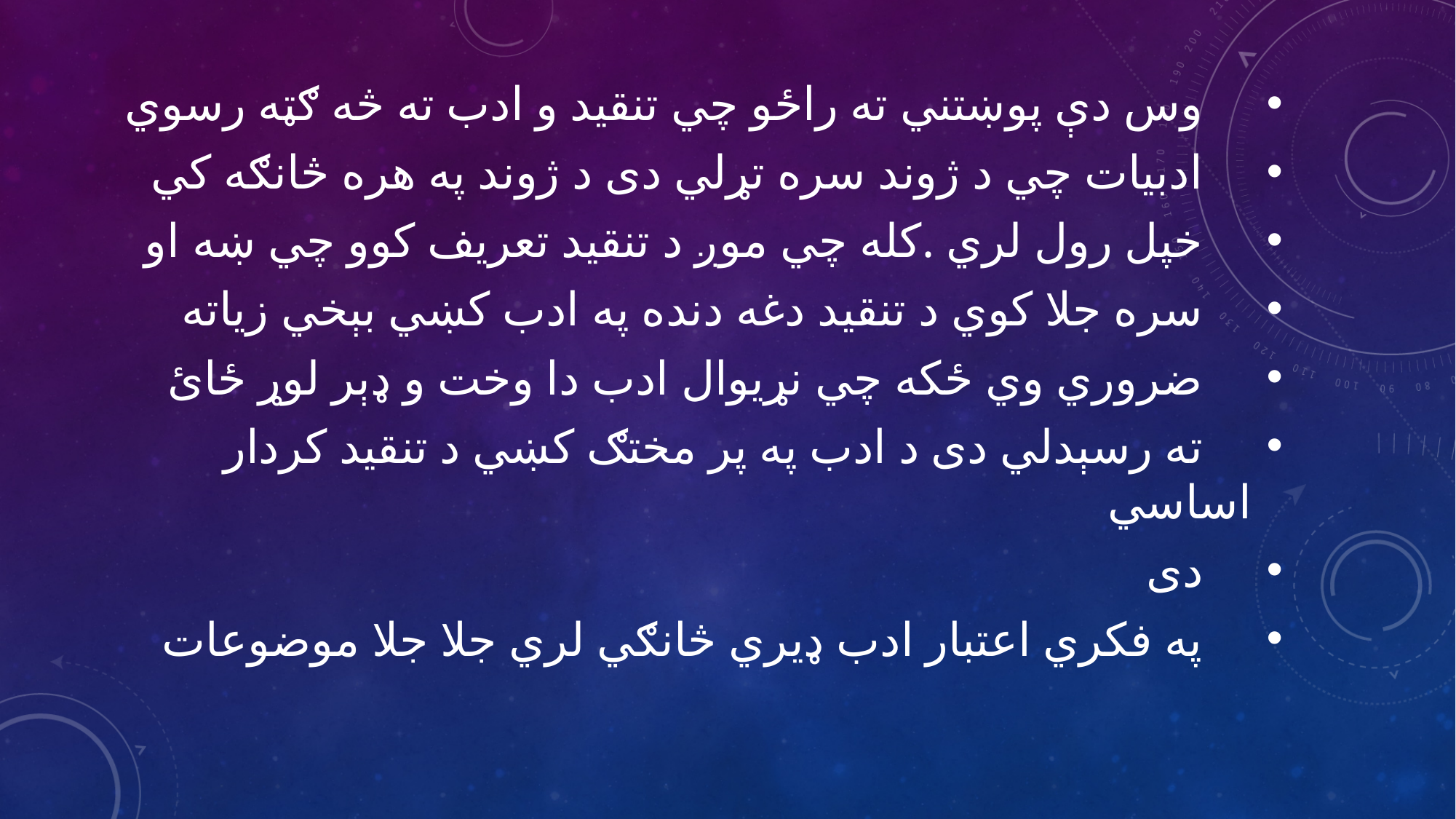

وس دې پوښتني ته راځو چي تنقيد و ادب ته څه ګټه رسوي
    ادبيات چي د ژوند سره تړلي دی د ژوند په هره څانګه کي
    خپل رول لري .کله چي موږ د تنقيد تعريف کوو چي ښه او
    سره جلا کوي د تنقيد دغه دنده په ادب کښي بېخي زياته
    ضروري وي ځکه چي نړيوال ادب دا وخت و ډېر لوړ ځائ
    ته رسېدلي دی د ادب په پر مختګ کښي د تنقيد کردار اساسي
    دی
    په فکري اعتبار ادب ډيري څانګي لري جلا جلا موضوعات